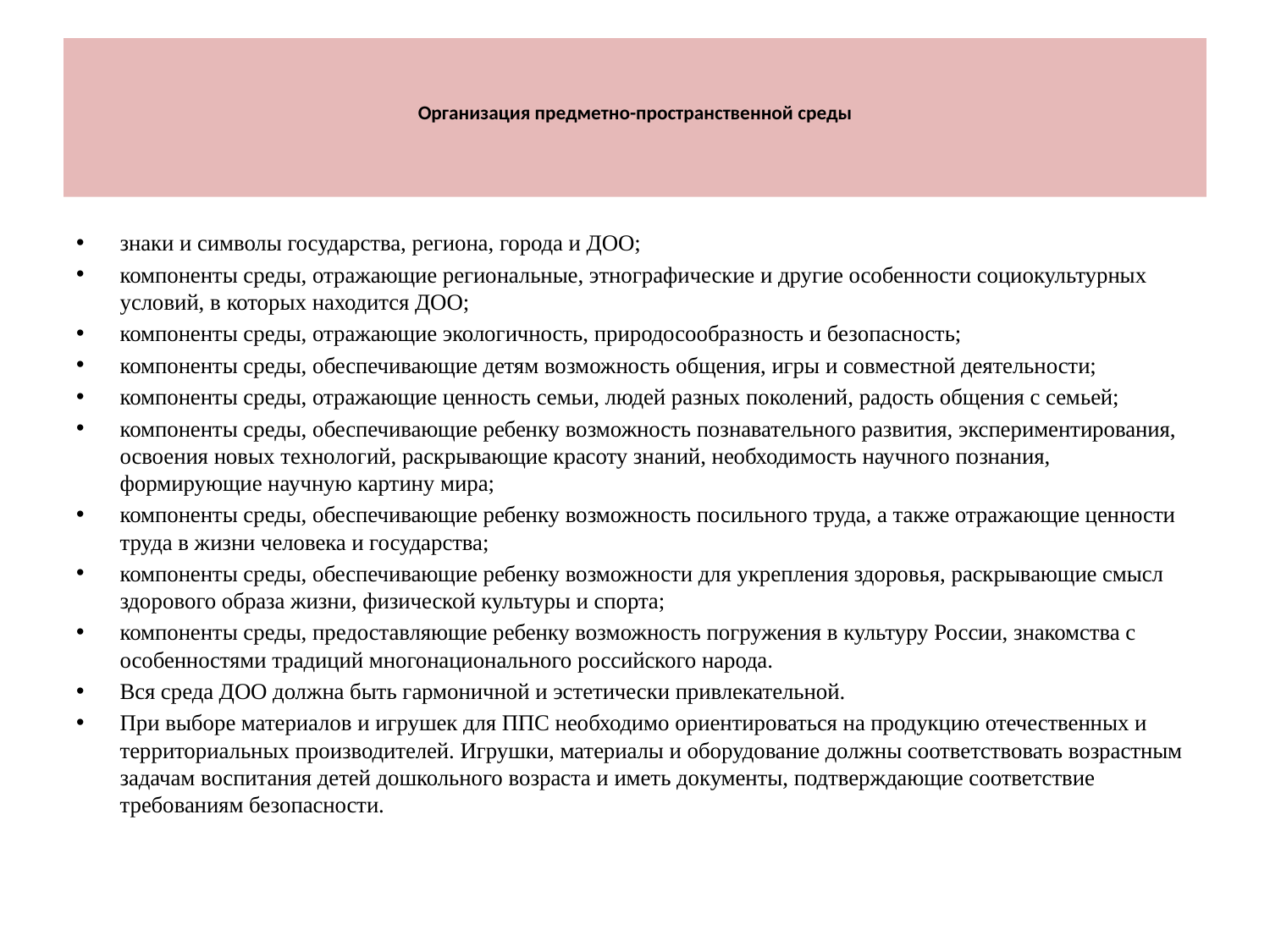

# Организация предметно-пространственной среды
знаки и символы государства, региона, города и ДОО;
компоненты среды, отражающие региональные, этнографические и другие особенности социокультурных условий, в которых находится ДОО;
компоненты среды, отражающие экологичность, природосообразность и безопасность;
компоненты среды, обеспечивающие детям возможность общения, игры и совместной деятельности;
компоненты среды, отражающие ценность семьи, людей разных поколений, радость общения с семьей;
компоненты среды, обеспечивающие ребенку возможность познавательного развития, экспериментирования, освоения новых технологий, раскрывающие красоту знаний, необходимость научного познания, формирующие научную картину мира;
компоненты среды, обеспечивающие ребенку возможность посильного труда, а также отражающие ценности труда в жизни человека и государства;
компоненты среды, обеспечивающие ребенку возможности для укрепления здоровья, раскрывающие смысл здорового образа жизни, физической культуры и спорта;
компоненты среды, предоставляющие ребенку возможность погружения в культуру России, знакомства с особенностями традиций многонационального российского народа.
Вся среда ДОО должна быть гармоничной и эстетически привлекательной.
При выборе материалов и игрушек для ППС необходимо ориентироваться на продукцию отечественных и территориальных производителей. Игрушки, материалы и оборудование должны соответствовать возрастным задачам воспитания детей дошкольного возраста и иметь документы, подтверждающие соответствие требованиям безопасности.